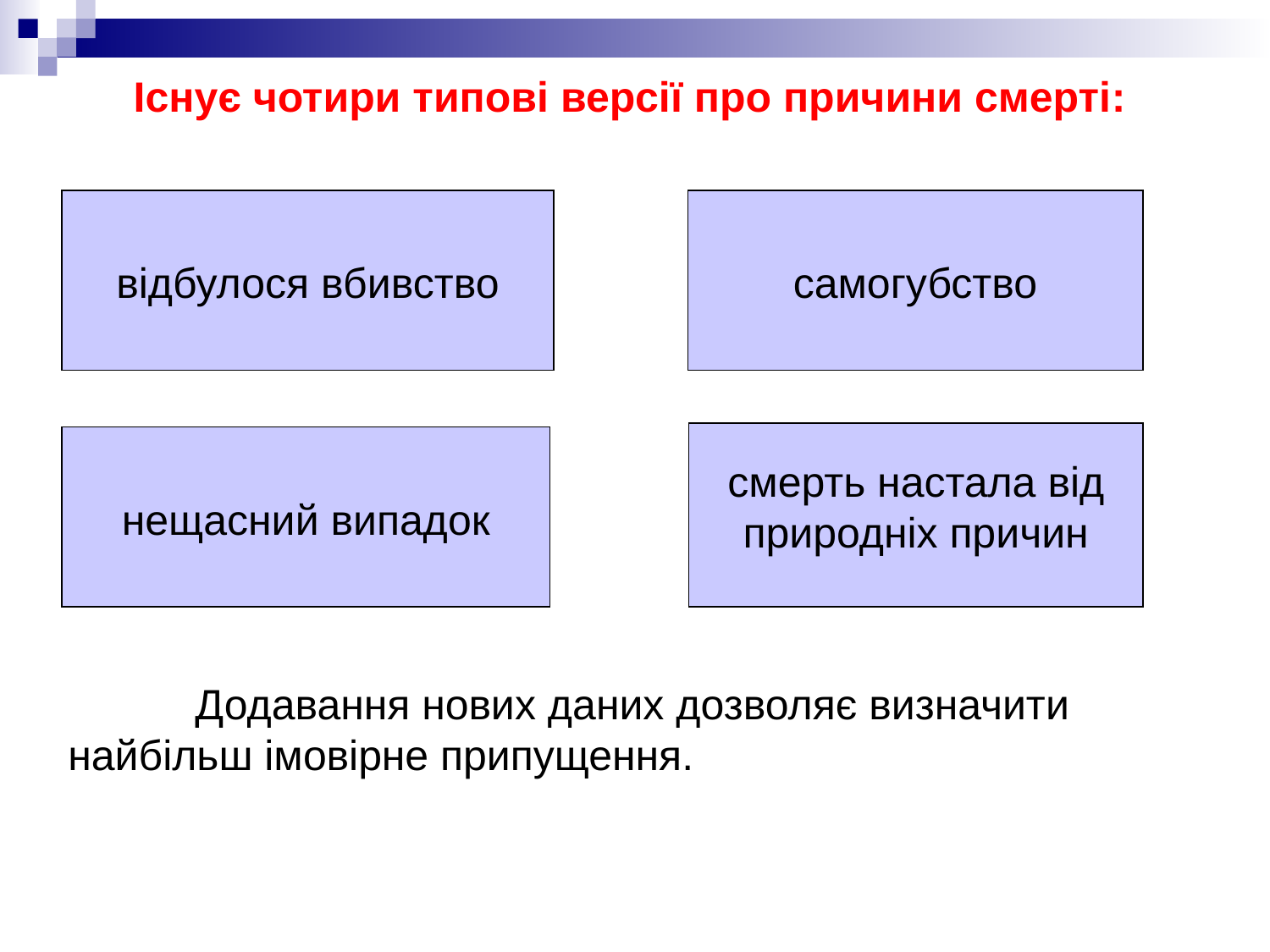

# Існує чотири типові версії про причини смерті:

відбулося вбивство

самогубство

смерть настала від природніх причин

нещасний випадок
	Додавання нових даних дозволяє визначити найбільш імовірне припущення.